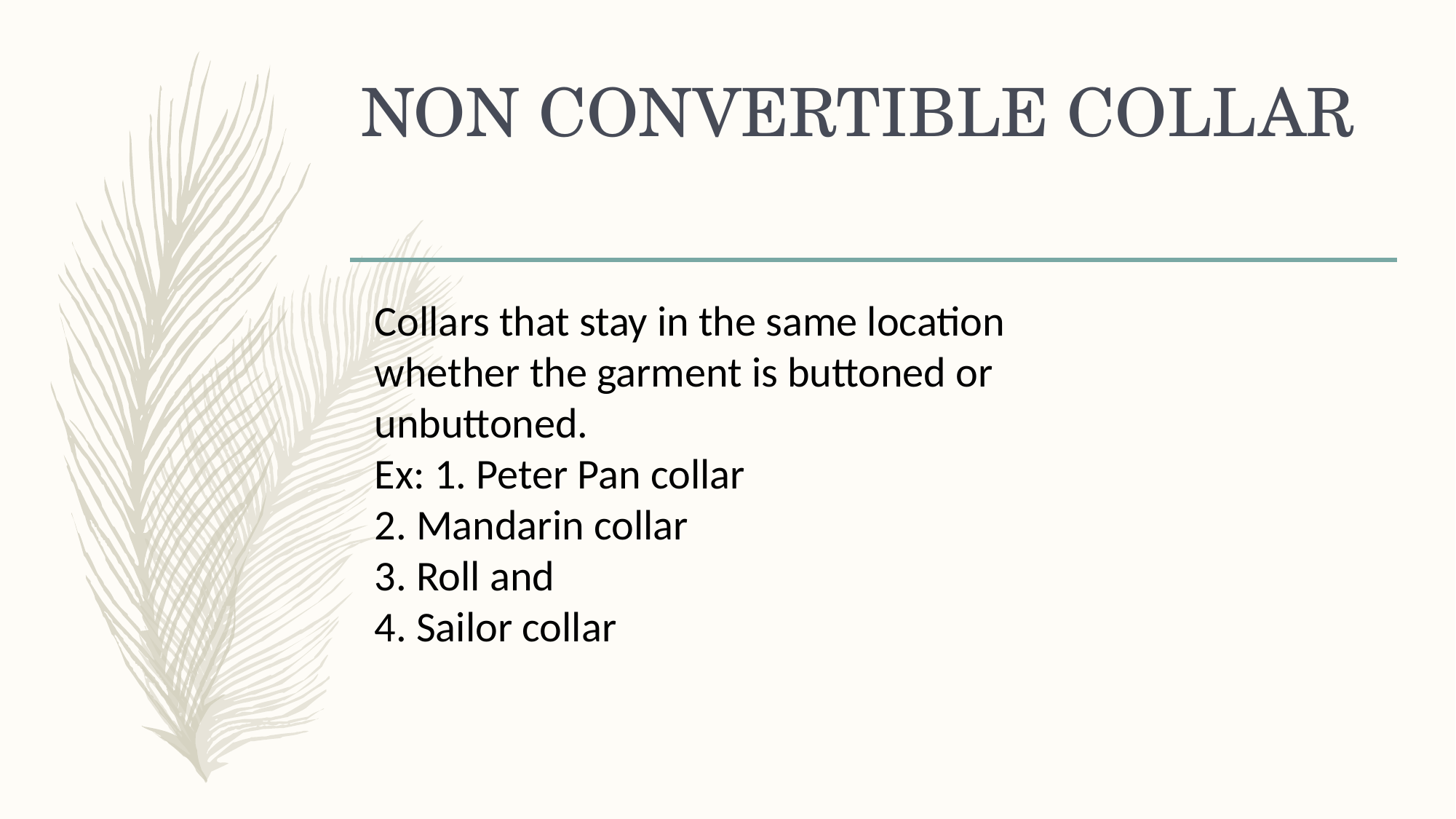

# NON CONVERTIBLE COLLAR
Collars that stay in the same location whether the garment is buttoned or unbuttoned.
Ex: 1. Peter Pan collar
2. Mandarin collar
3. Roll and
4. Sailor collar